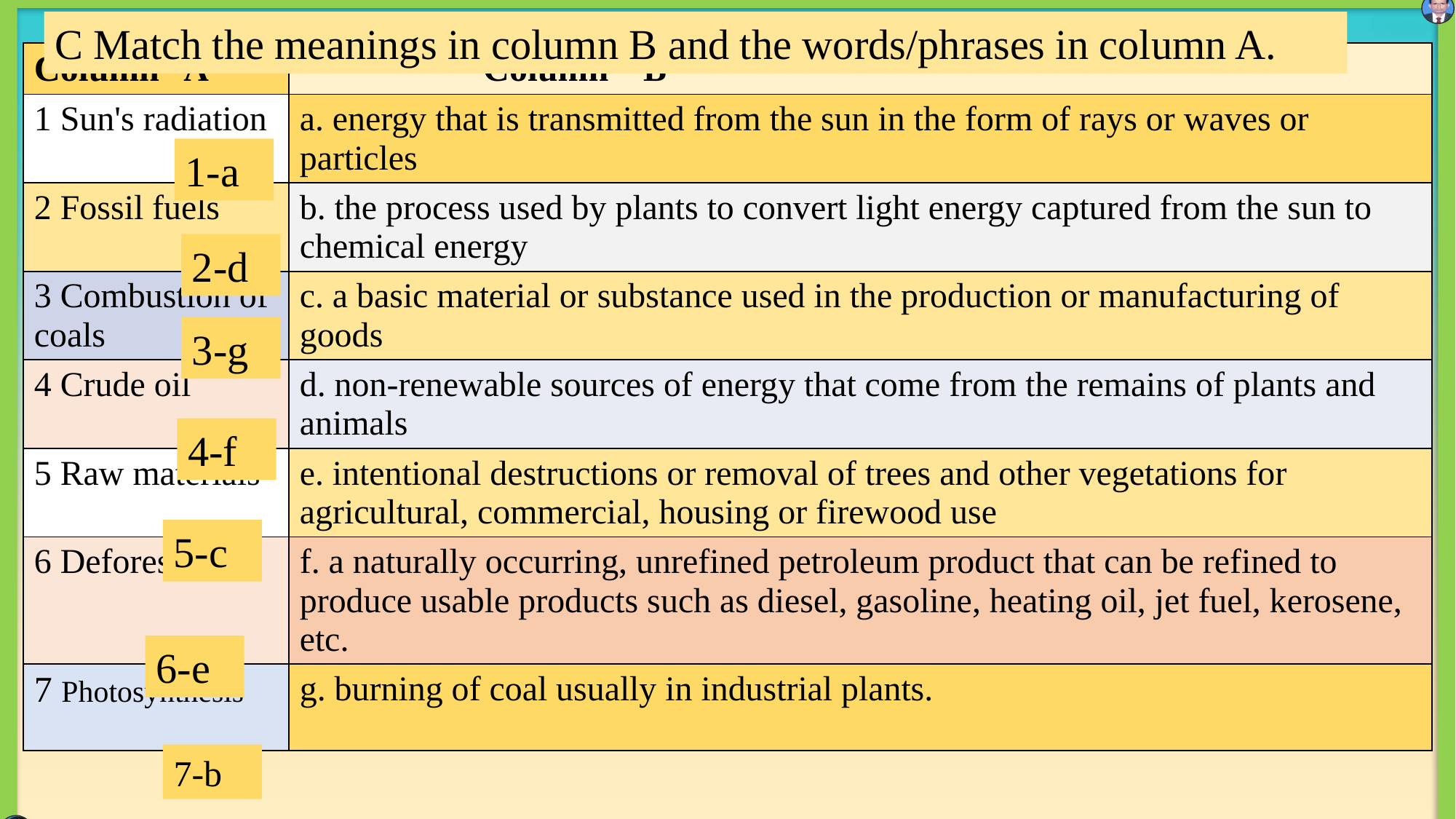

C Match the meanings in column B and the words/phrases in column A.
| Column A | Column B |
| --- | --- |
| 1 Sun's radiation | a. energy that is transmitted from the sun in the form of rays or waves or particles |
| 2 Fossil fuels | b. the process used by plants to convert light energy captured from the sun to chemical energy |
| 3 Combustion of coals | c. a basic material or substance used in the production or manufacturing of goods |
| 4 Crude oil | d. non-renewable sources of energy that come from the remains of plants and animals |
| 5 Raw materials | e. intentional destructions or removal of trees and other vegetations for agricultural, commercial, housing or firewood use |
| 6 Deforestation | f. a naturally occurring, unrefined petroleum product that can be refined to produce usable products such as diesel, gasoline, heating oil, jet fuel, kerosene, etc. |
| 7 Photosynthesis | g. burning of coal usually in industrial plants. |
1-a
2-d
3-g
4-f
5-c
6-e
7-b